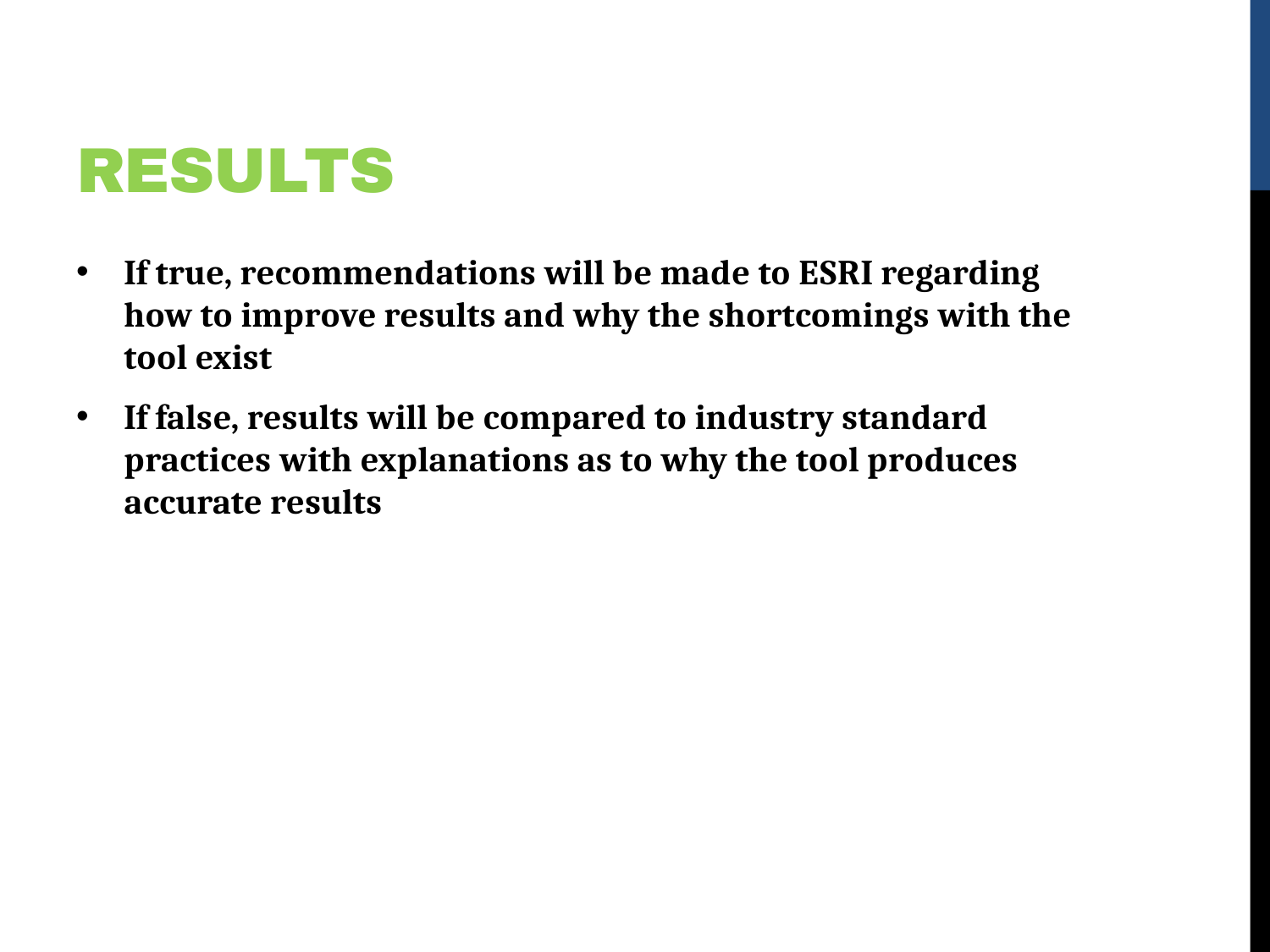

# Results
If true, recommendations will be made to ESRI regarding how to improve results and why the shortcomings with the tool exist
If false, results will be compared to industry standard practices with explanations as to why the tool produces accurate results